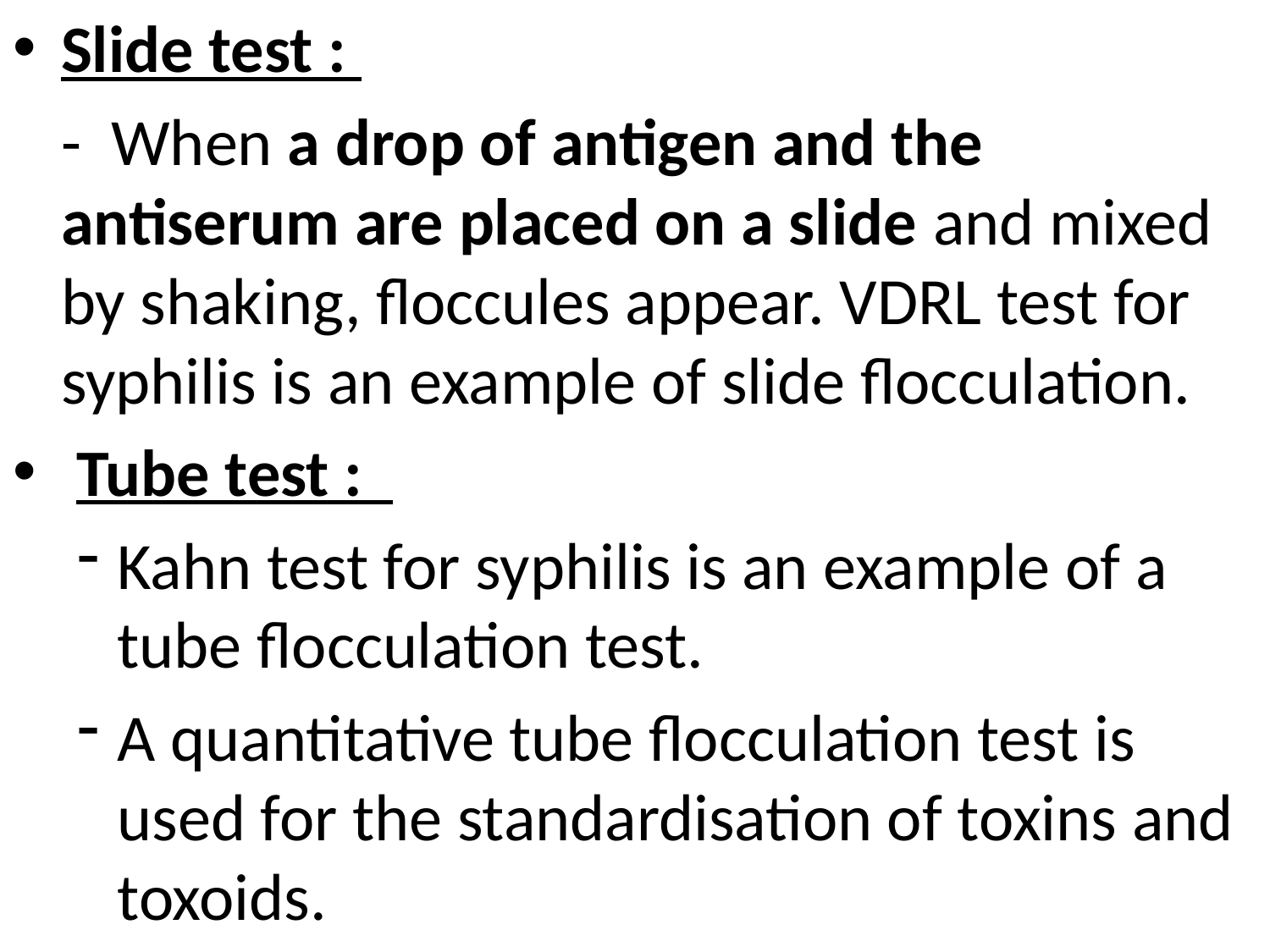

Slide test :
	-  When a drop of antigen and the antiserum are placed on a slide and mixed by shaking, floccules appear. VDRL test for syphilis is an example of slide flocculation.
 Tube test :
Kahn test for syphilis is an example of a tube flocculation test.
A quantitative tube flocculation test is used for the standardisation of toxins and toxoids.